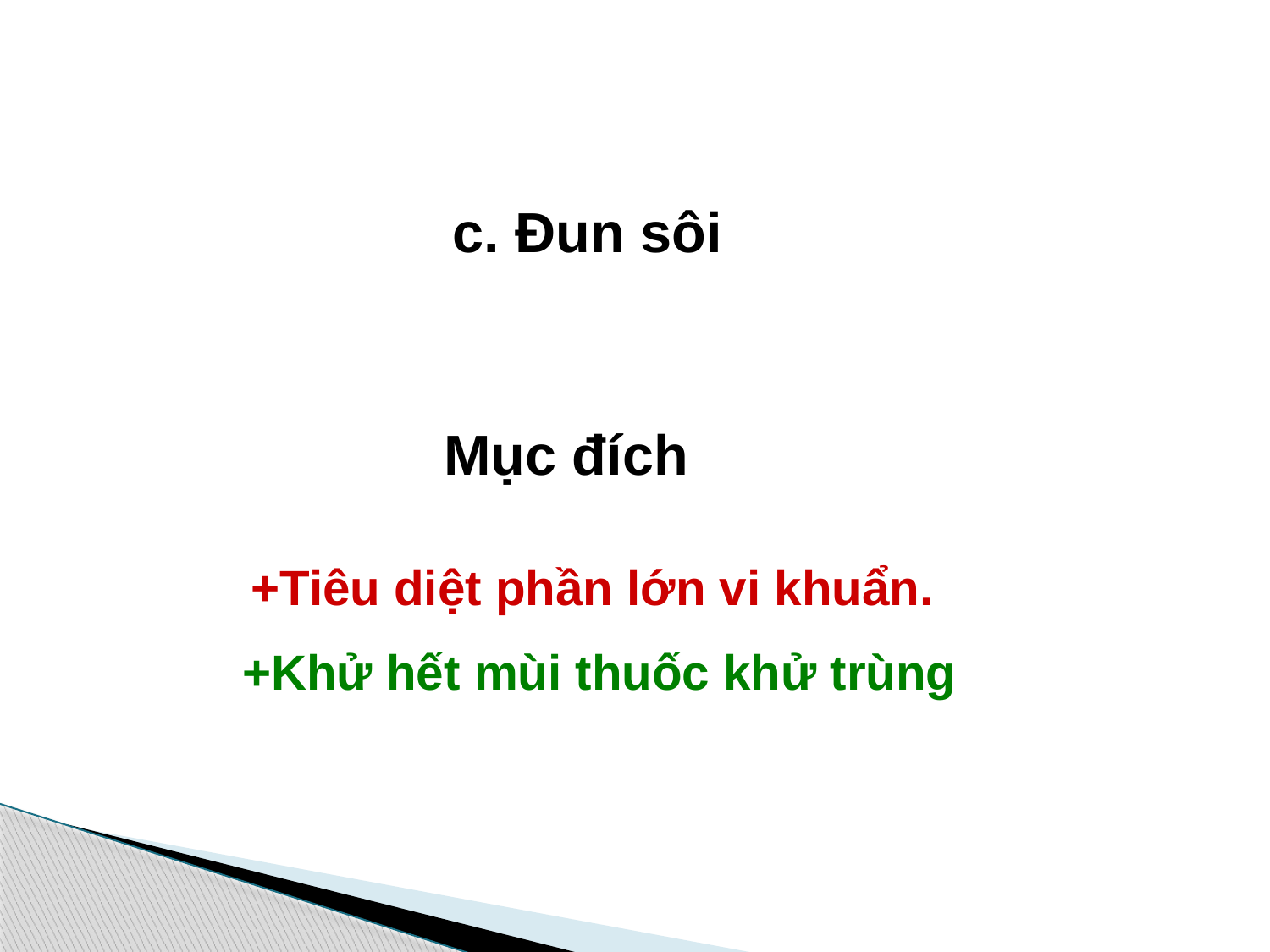

c. Đun sôi
Mục đích
+Tiêu diệt phần lớn vi khuẩn.
 +Khử hết mùi thuốc khử trùng